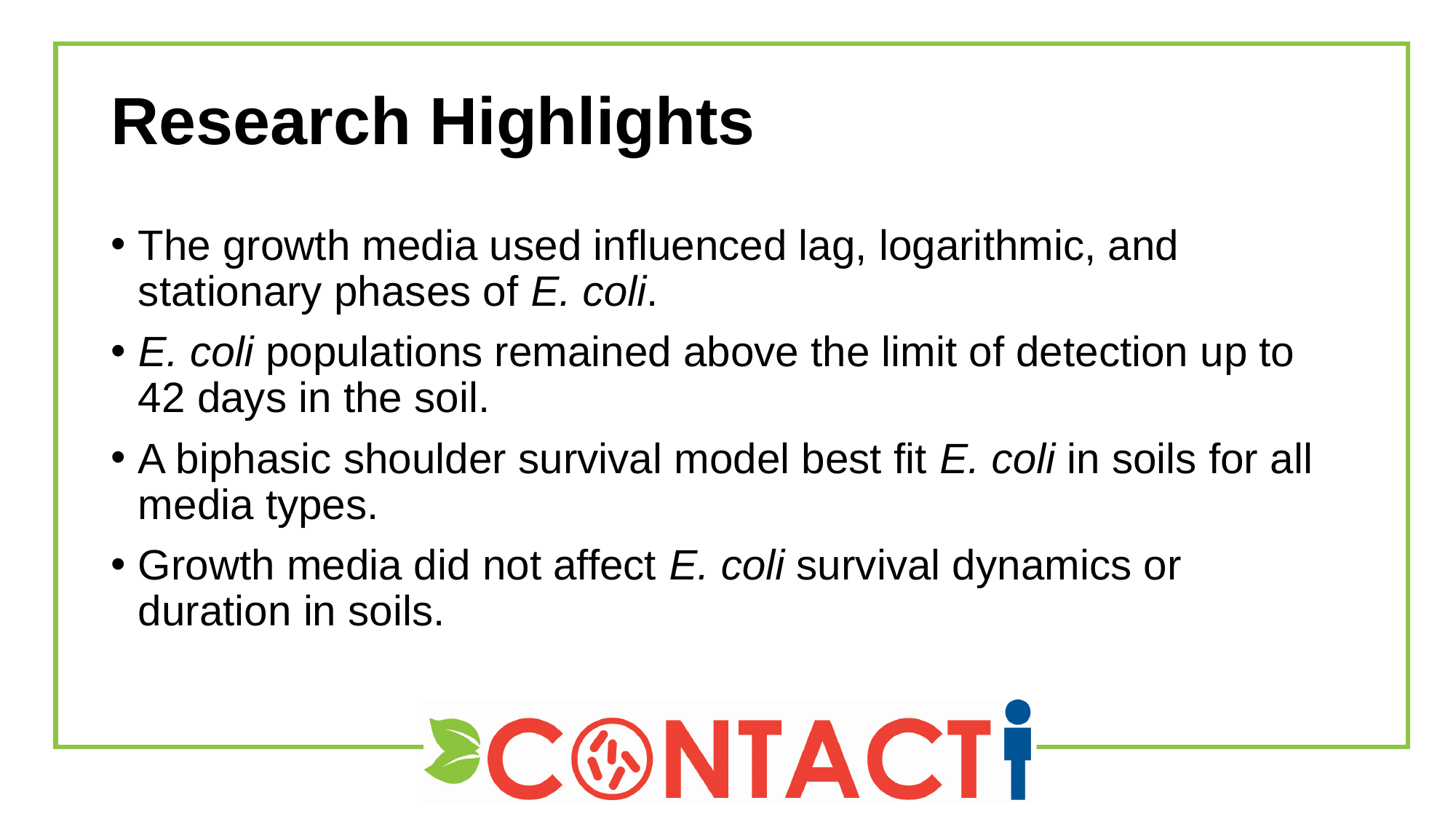

# Research Highlights
The growth media used influenced lag, logarithmic, and stationary phases of E. coli.
E. coli populations remained above the limit of detection up to 42 days in the soil.
A biphasic shoulder survival model best fit E. coli in soils for all media types.
Growth media did not affect E. coli survival dynamics or duration in soils.